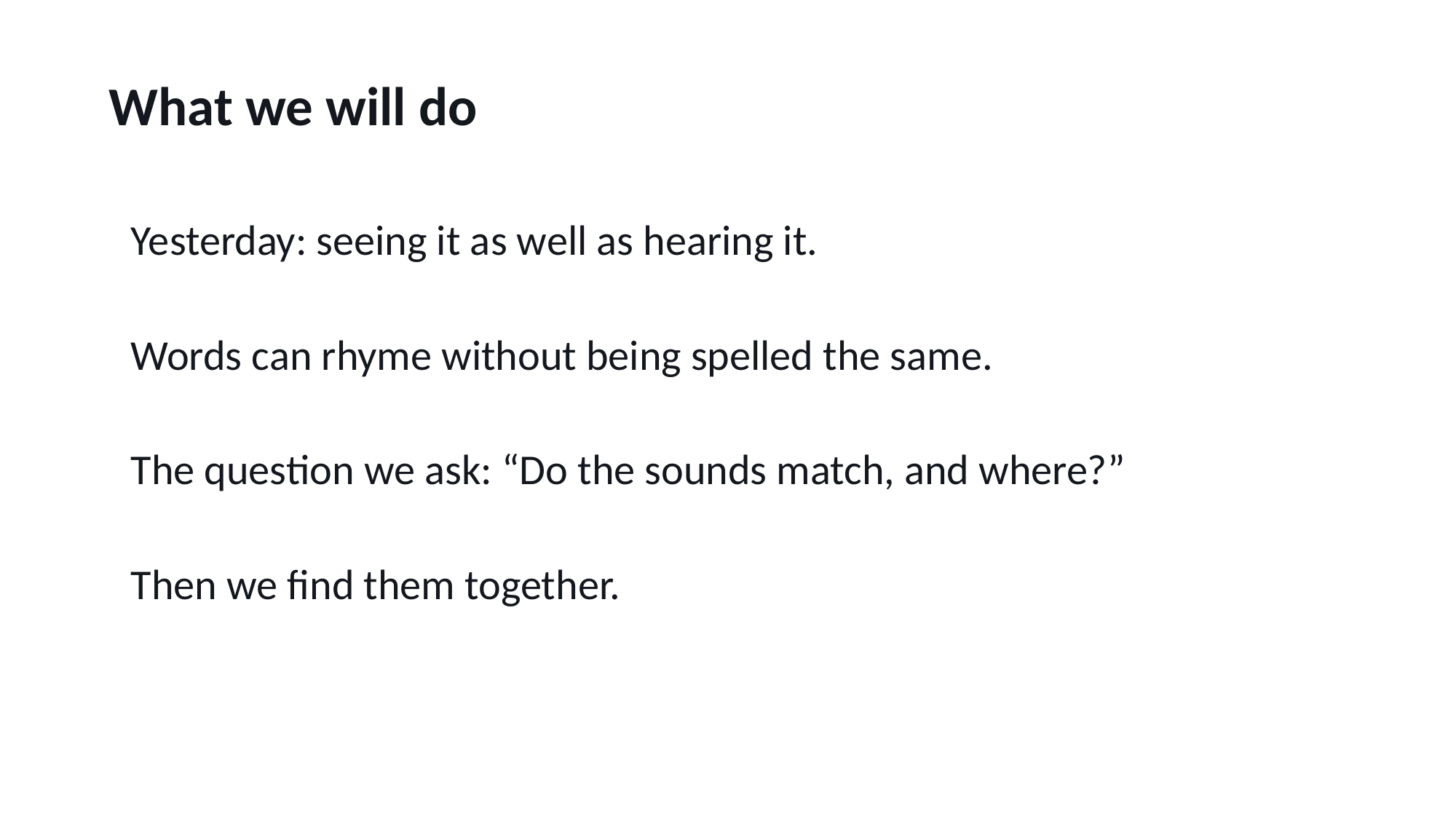

What we will do
Yesterday: seeing it as well as hearing it.
Words can rhyme without being spelled the same.
The question we ask: “Do the sounds match, and where?”
Then we find them together.